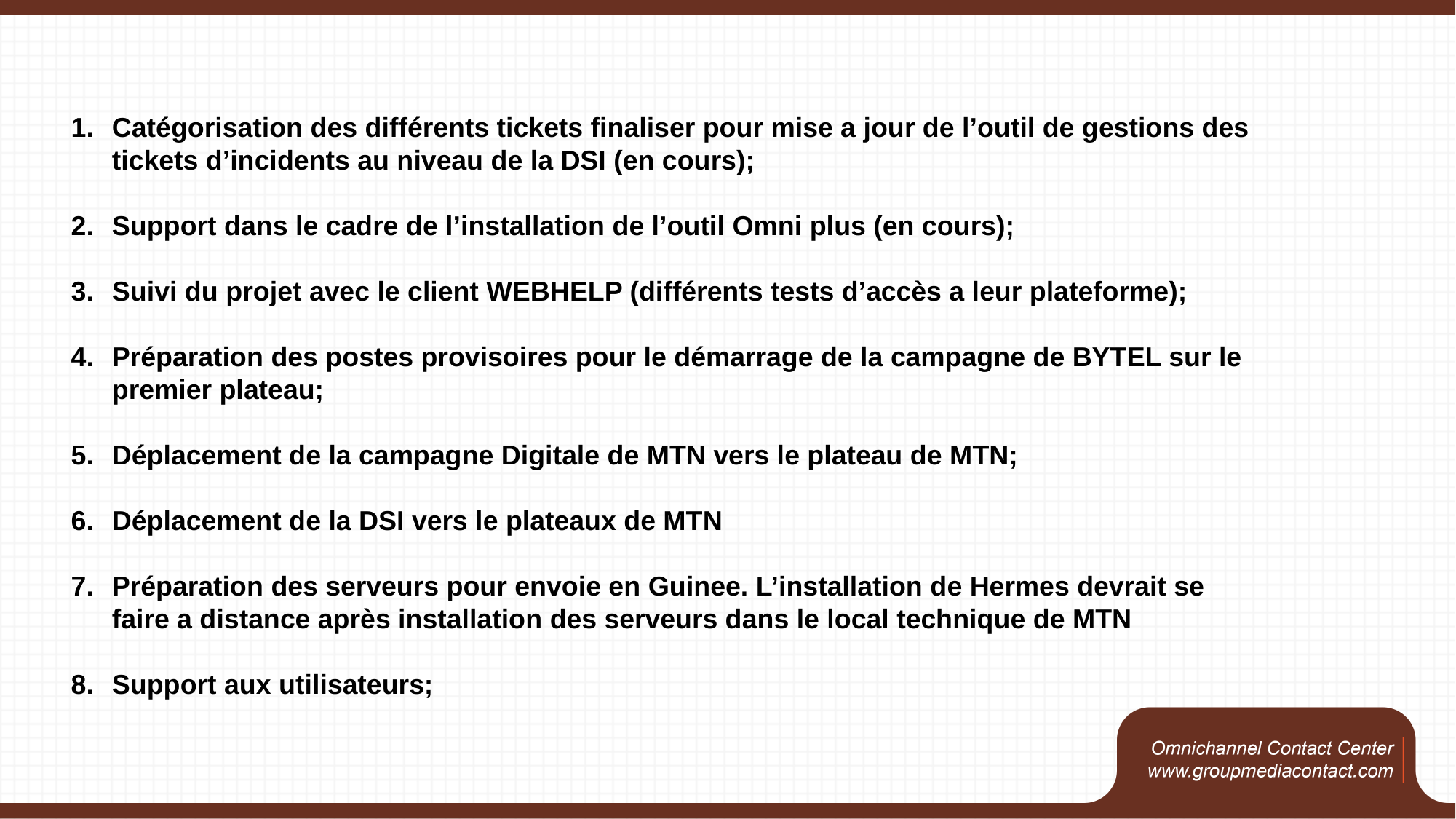

Catégorisation des différents tickets finaliser pour mise a jour de l’outil de gestions des tickets d’incidents au niveau de la DSI (en cours);

Support dans le cadre de l’installation de l’outil Omni plus (en cours);

Suivi du projet avec le client WEBHELP (différents tests d’accès a leur plateforme);

Préparation des postes provisoires pour le démarrage de la campagne de BYTEL sur le premier plateau;

Déplacement de la campagne Digitale de MTN vers le plateau de MTN;

Déplacement de la DSI vers le plateaux de MTN

Préparation des serveurs pour envoie en Guinee. L’installation de Hermes devrait se faire a distance après installation des serveurs dans le local technique de MTN

Support aux utilisateurs;